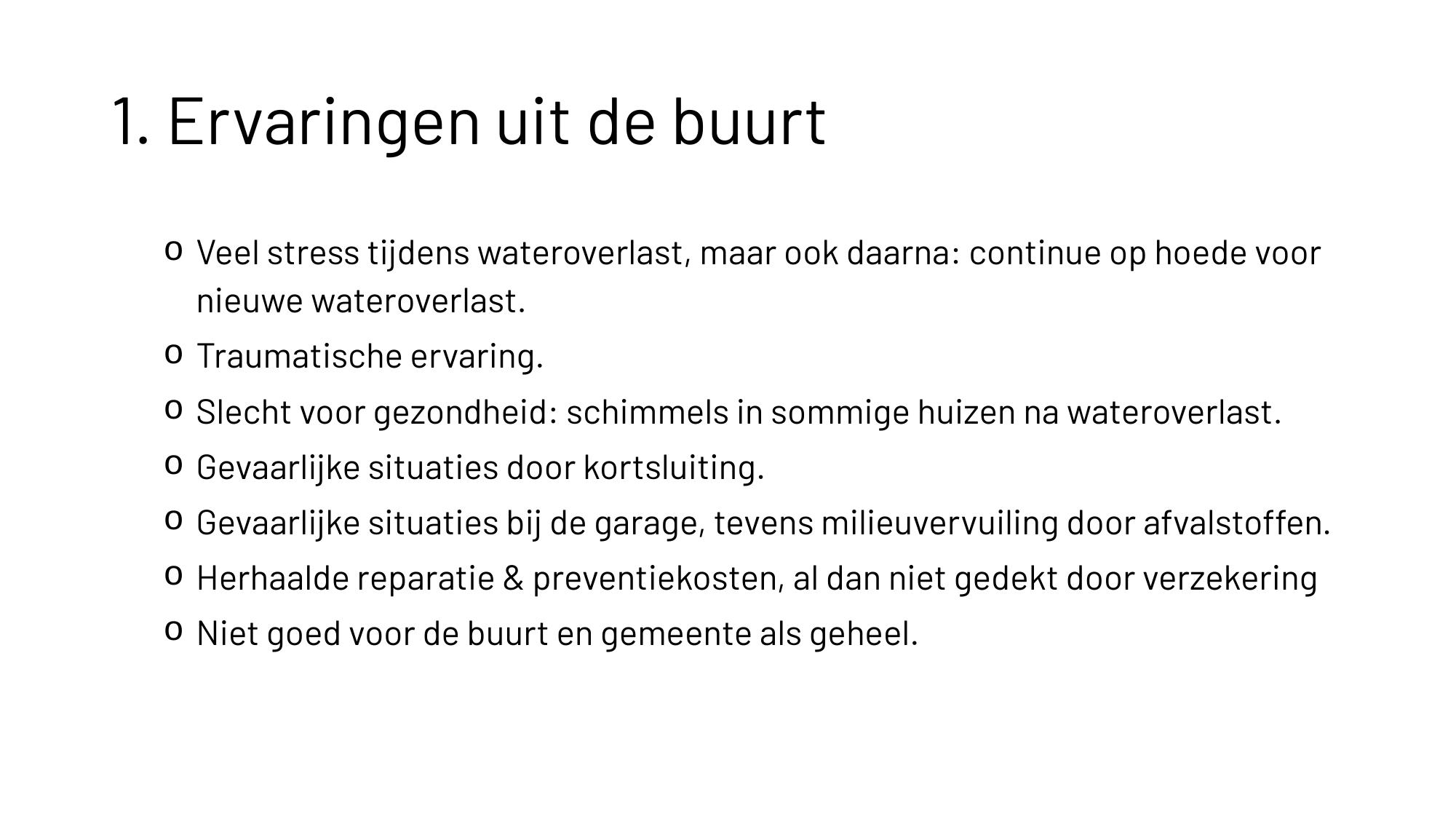

# 1. Ervaringen uit de buurt
Veel stress tijdens wateroverlast, maar ook daarna: continue op hoede voor nieuwe wateroverlast.
Traumatische ervaring.
Slecht voor gezondheid: schimmels in sommige huizen na wateroverlast.
Gevaarlijke situaties door kortsluiting.
Gevaarlijke situaties bij de garage, tevens milieuvervuiling door afvalstoffen.
Herhaalde reparatie & preventiekosten, al dan niet gedekt door verzekering
Niet goed voor de buurt en gemeente als geheel.